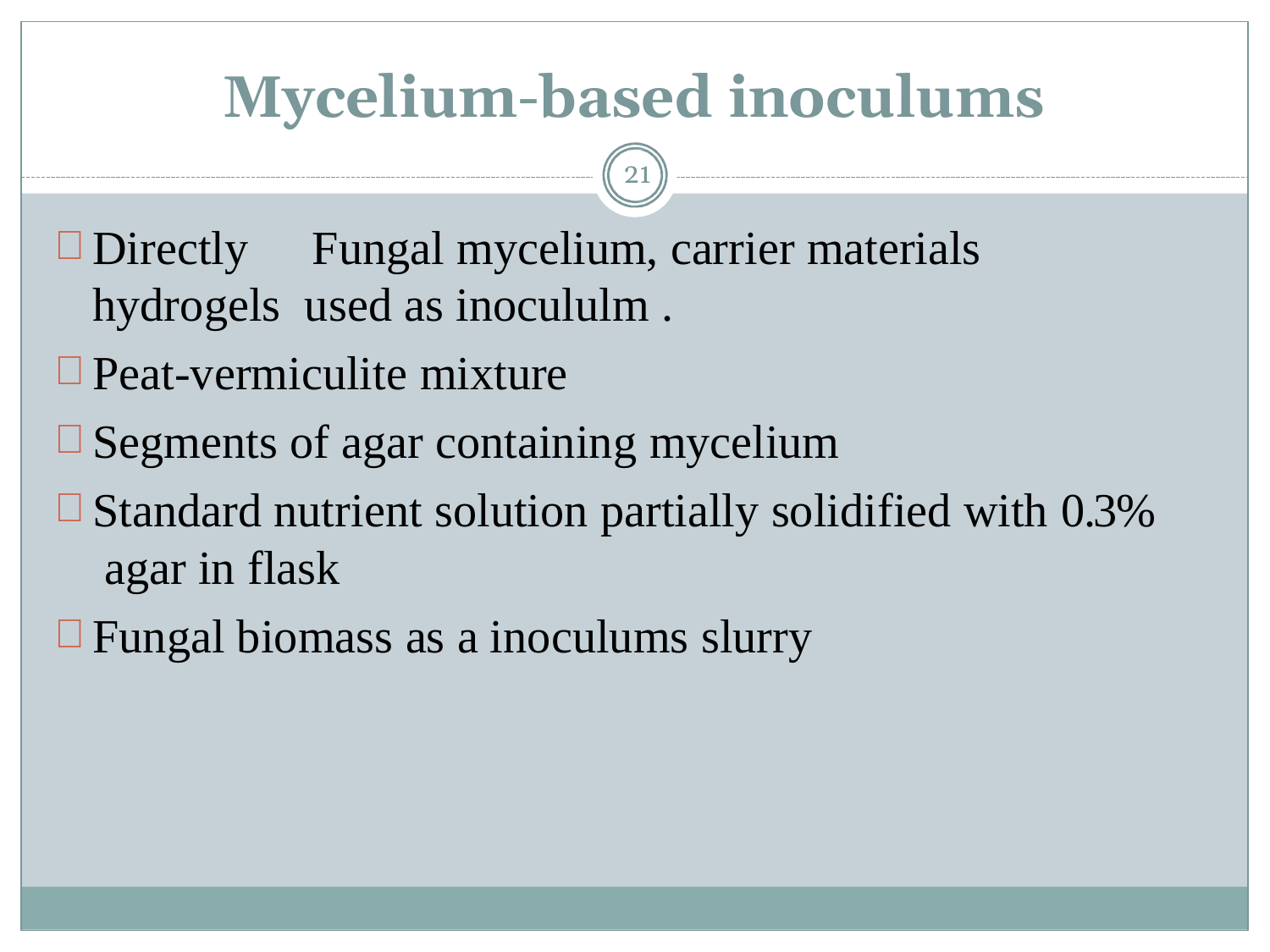

# Mycelium-based inoculums
21
Directly	Fungal mycelium, carrier materials hydrogels  used as inocululm .
Peat-vermiculite mixture
Segments of agar containing mycelium
Standard nutrient solution partially solidified with 0.3%  agar in flask
Fungal biomass as a inoculums slurry